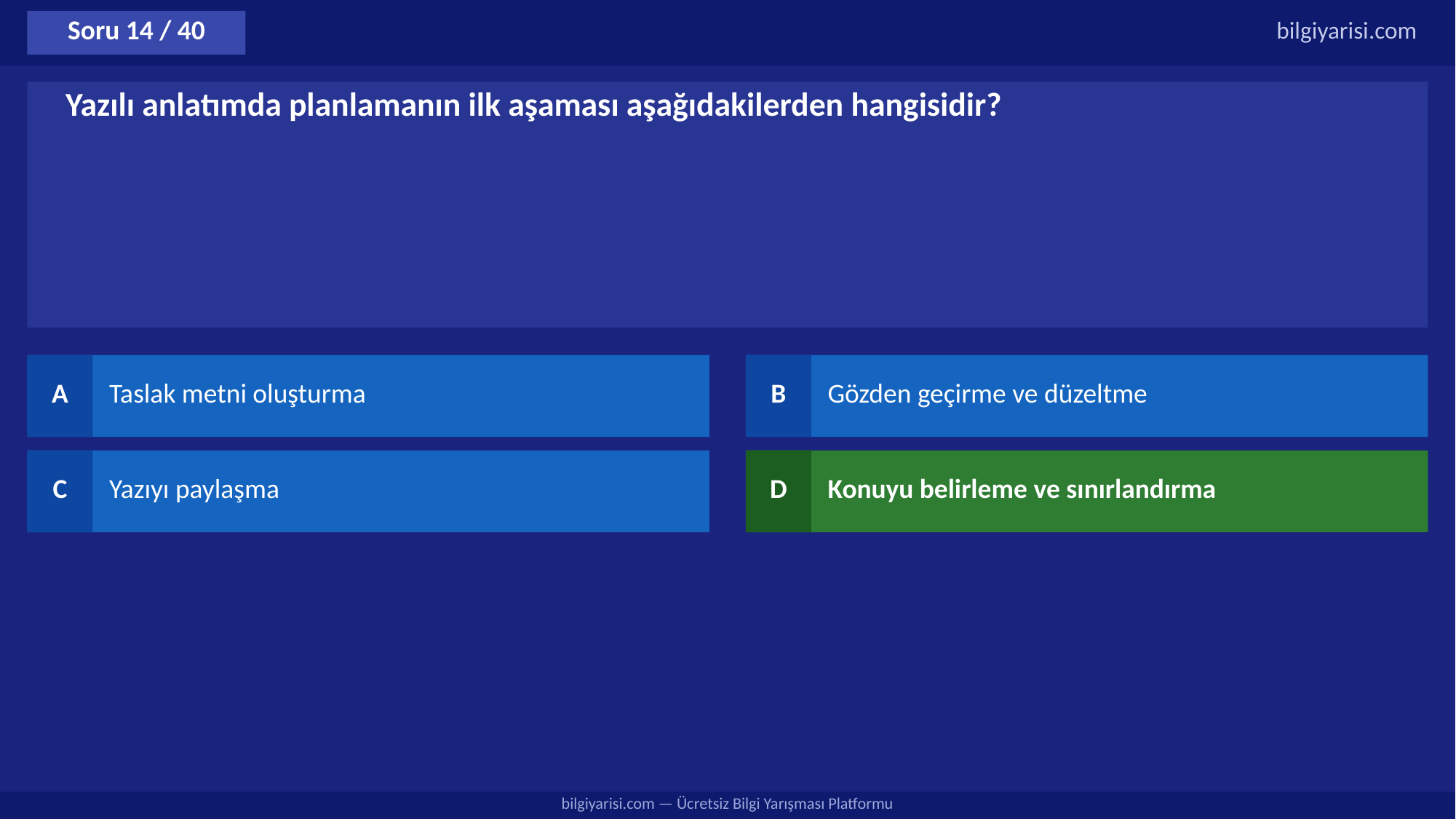

Soru 14 / 40
bilgiyarisi.com

Yazılı anlatımda planlamanın ilk aşaması aşağıdakilerden hangisidir?

A
Taslak metni oluşturma

B
Gözden geçirme ve düzeltme

C
Yazıyı paylaşma

D
Konuyu belirleme ve sınırlandırma
bilgiyarisi.com — Ücretsiz Bilgi Yarışması Platformu